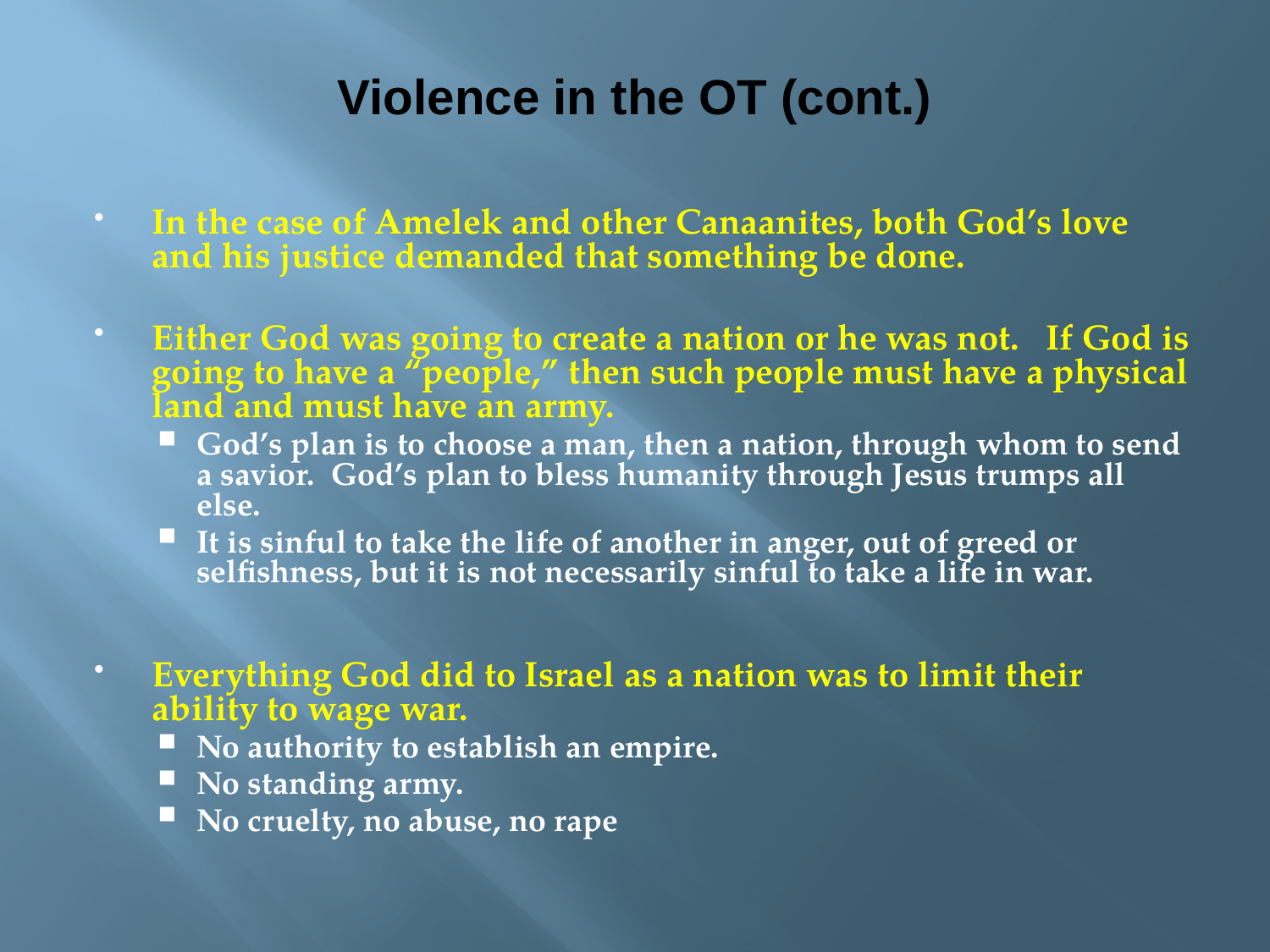

# Violence in the OT (cont.)
In the case of Amelek and other Canaanites, both God’s love and his justice demanded that something be done.

Either God was going to create a nation or he was not.   If God is going to have a “people,” then such people must have a physical land and must have an army.
God’s plan is to choose a man, then a nation, through whom to send a savior.  God’s plan to bless humanity through Jesus trumps all else.
It is sinful to take the life of another in anger, out of greed or selfishness, but it is not necessarily sinful to take a life in war.

Everything God did to Israel as a nation was to limit their ability to wage war.
No authority to establish an empire.
No standing army.
No cruelty, no abuse, no rape